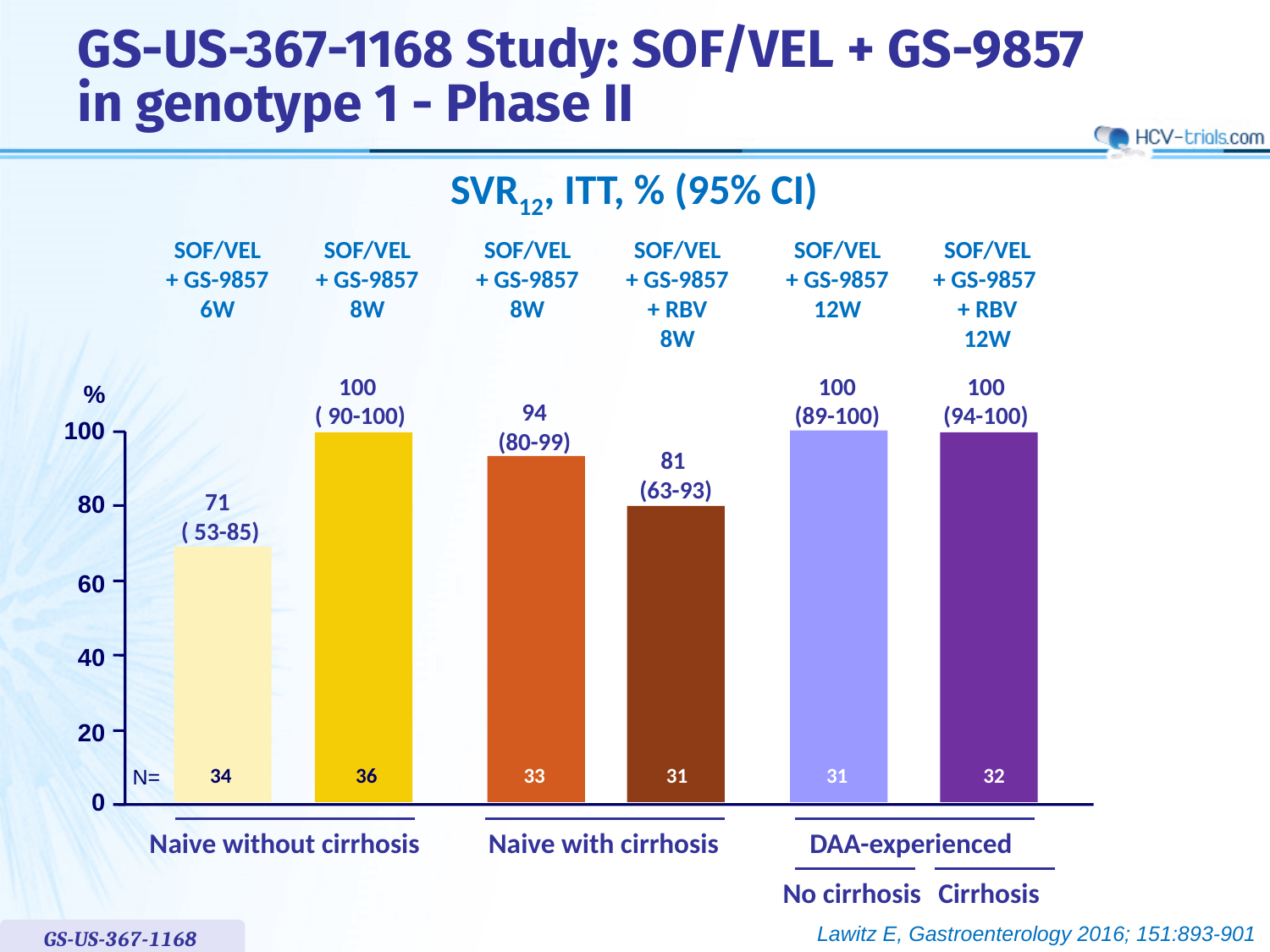

# GS-US-367-1168 Study: SOF/VEL + GS-9857 in genotype 1 - Phase II
SVR12, ITT, % (95% CI)
SOF/VEL
+ GS-9857
6W
SOF/VEL
+ GS-9857
8W
SOF/VEL
+ GS-9857
8W
SOF/VEL
+ GS-9857
+ RBV
8W
SOF/VEL
+ GS-9857
12W
SOF/VEL
+ GS-9857
+ RBV
12W
100
( 90-100)
100
(89-100)
100
(94-100)
%
94
(80-99)
100

81
(63-93)

71
( 53-85)
80

60

40

20

N=
34
36
33
31
31
32
0

Naive without cirrhosis
Naive with cirrhosis
DAA-experienced
No cirrhosis
Cirrhosis
Lawitz E, Gastroenterology 2016; 151:893-901
GS-US-367-1168